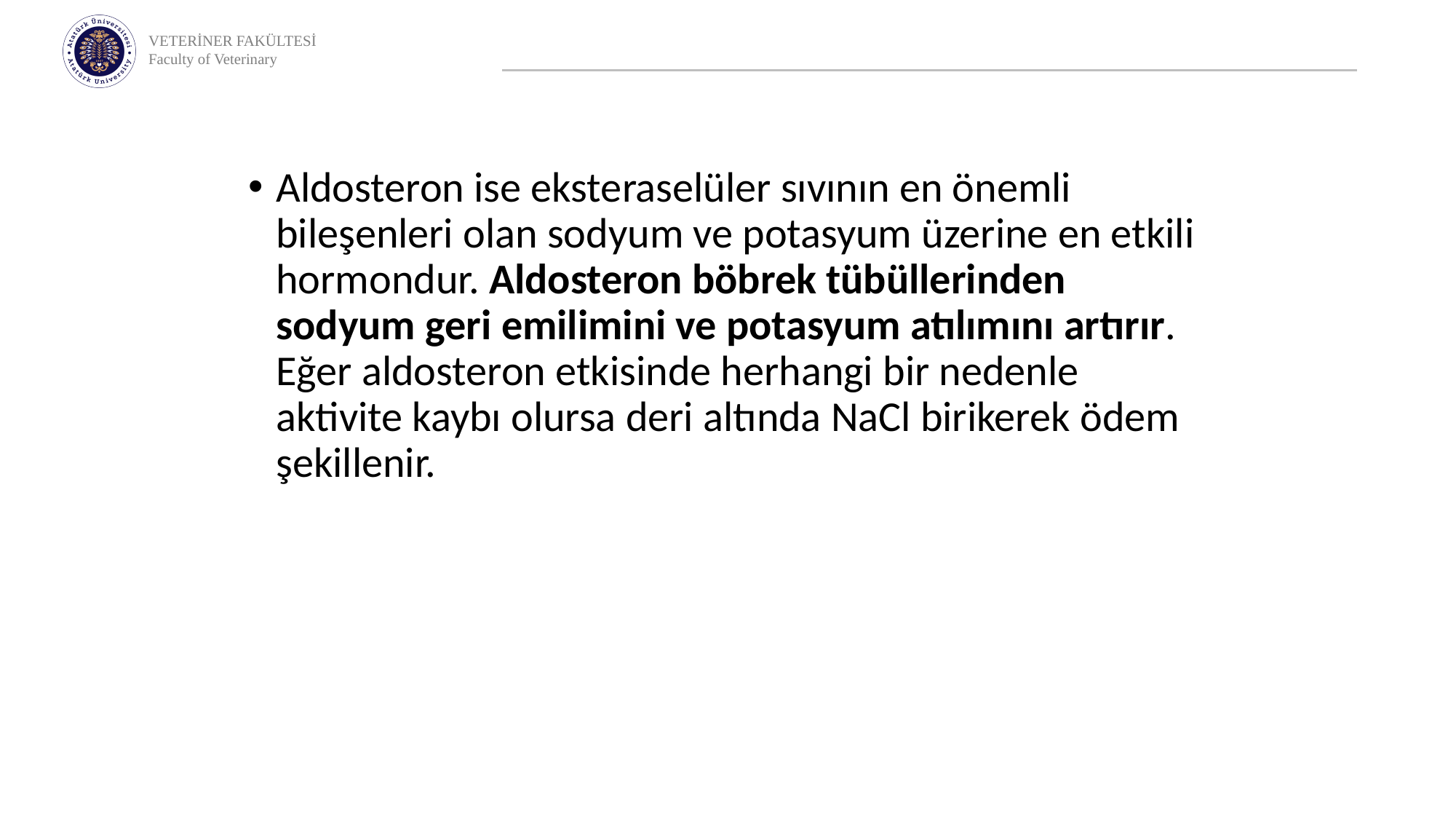

Aldosteron ise eksteraselüler sıvının en önemli bileşenleri olan sodyum ve potasyum üzerine en etkili hormondur. Aldosteron böbrek tübüllerinden sodyum geri emilimini ve potasyum atılımını artırır. Eğer aldosteron etkisinde herhangi bir nedenle aktivite kaybı olursa deri altında NaCl birikerek ödem şekillenir.